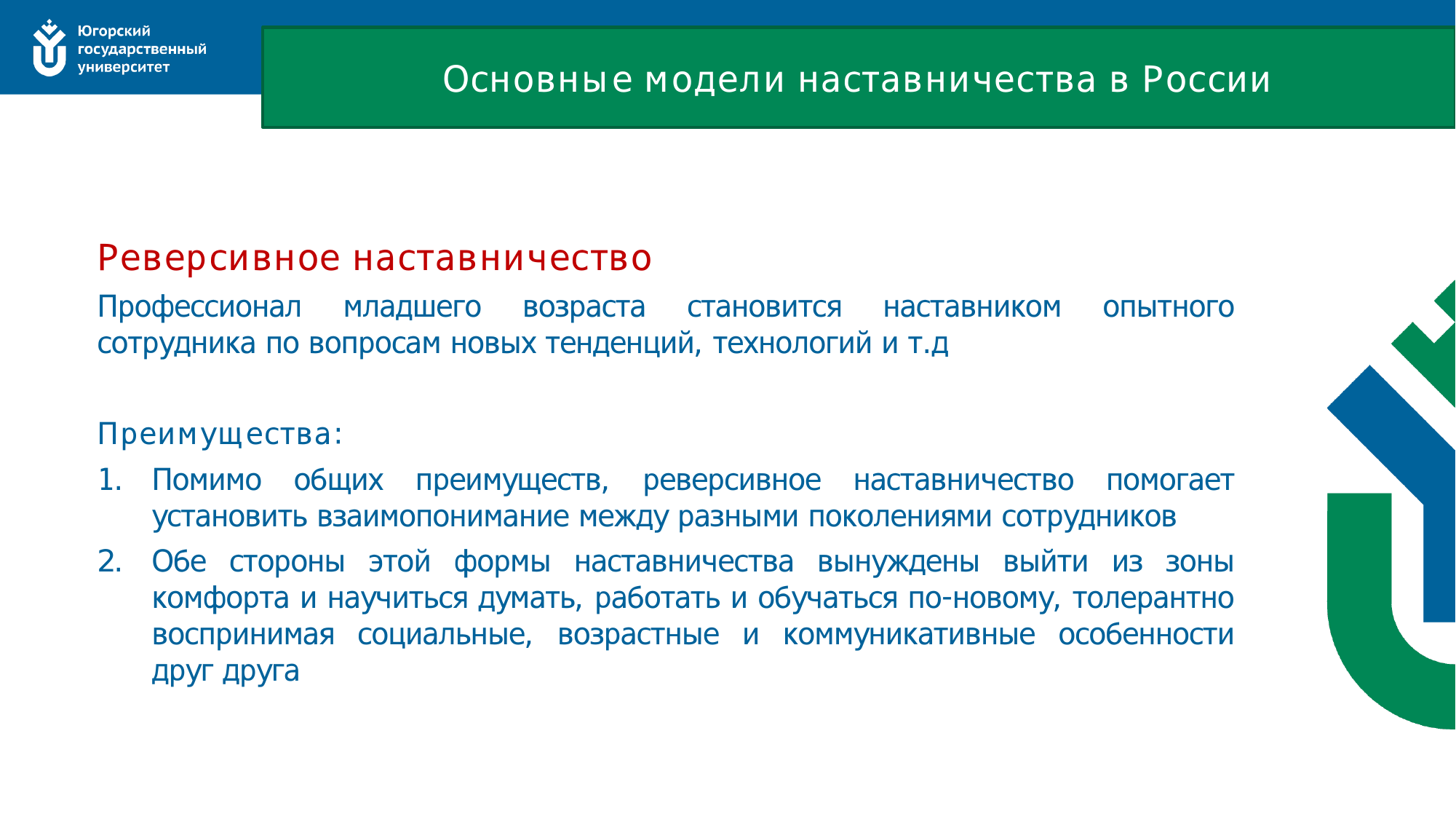

Основные модели наставничества в России
Реверсивное наставничество
Профессионал младшего возраста становится наставником опытного сотрудника по вопросам новых тенденций, технологий и т.д

Преимущества:
Помимо общих преимуществ, реверсивное наставничество помогает установить взаимопонимание между разными поколениями сотрудников
Обе стороны этой формы наставничества вынуждены выйти из зоны комфорта и научиться думать, работать и обучаться по-новому, толерантно воспринимая социальные, возрастные и коммуникативные особенности друг друга